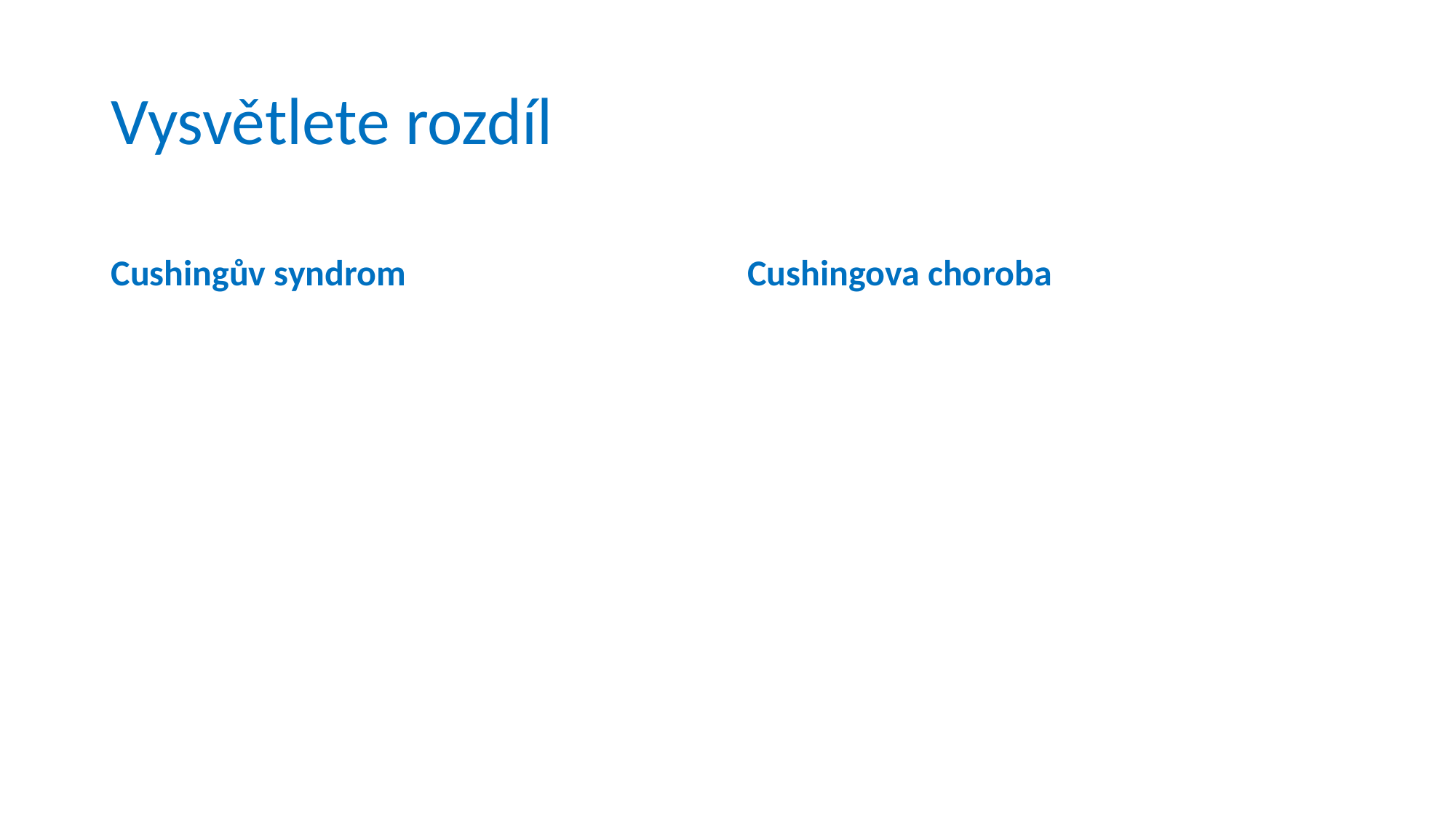

# Vysvětlete rozdíl
Cushingův syndrom
Cushingova choroba